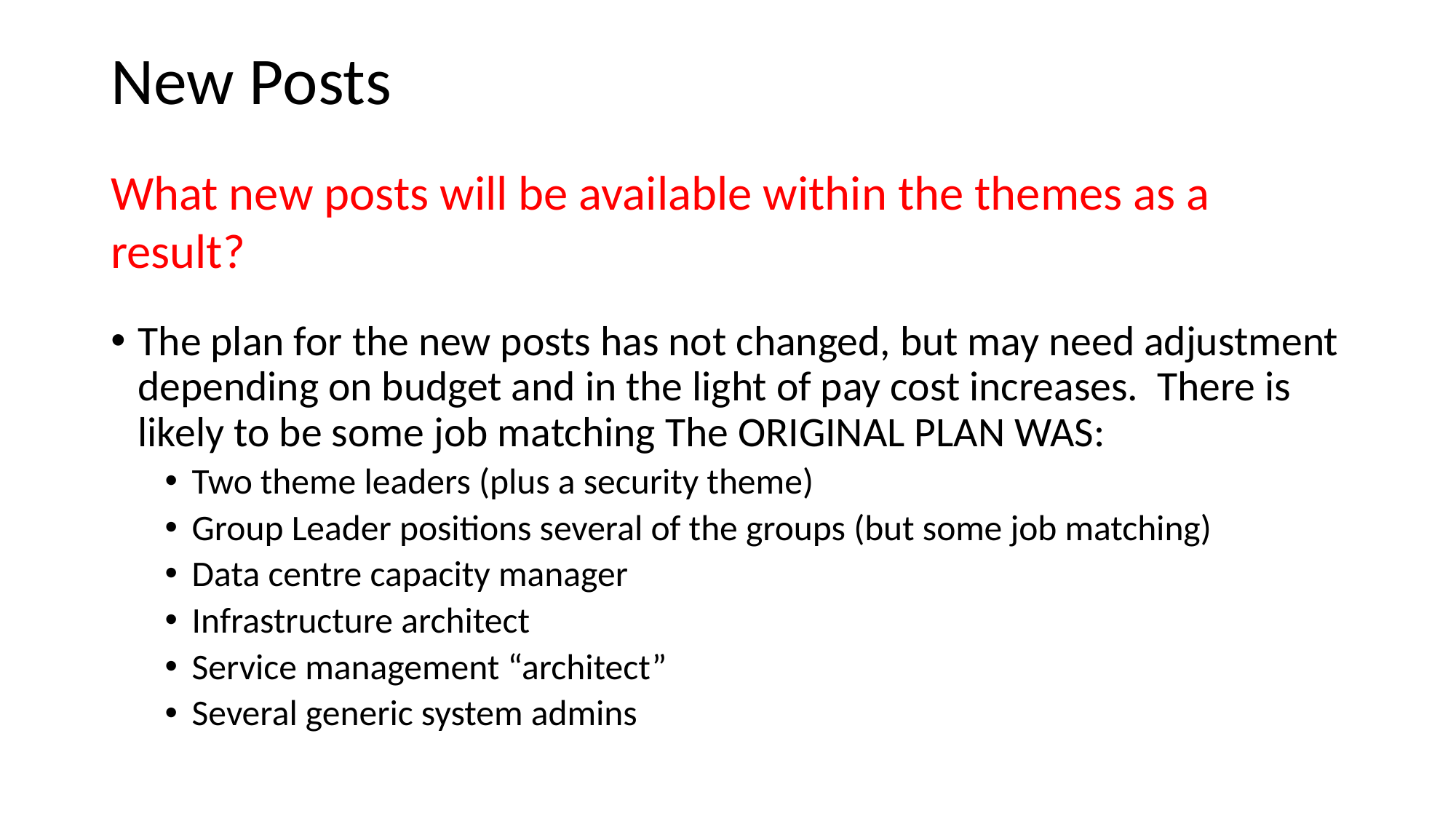

# New Posts
What new posts will be available within the themes as a result?
The plan for the new posts has not changed, but may need adjustment depending on budget and in the light of pay cost increases.  There is likely to be some job matching The ORIGINAL PLAN WAS:
Two theme leaders (plus a security theme)
Group Leader positions several of the groups (but some job matching)
Data centre capacity manager
Infrastructure architect
Service management “architect”
Several generic system admins